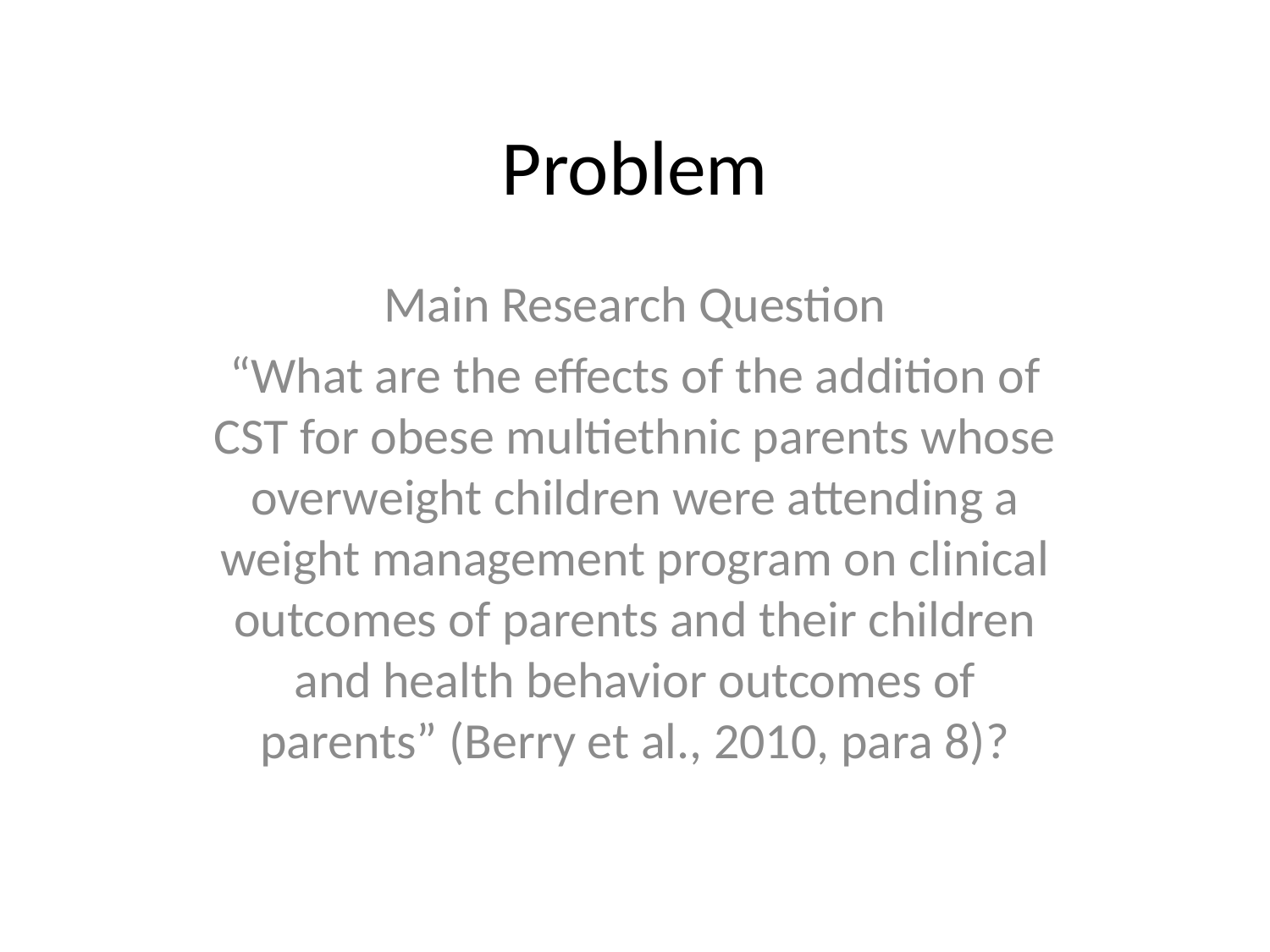

# Problem
Main Research Question
“What are the effects of the addition of CST for obese multiethnic parents whose overweight children were attending a weight management program on clinical outcomes of parents and their children and health behavior outcomes of parents” (Berry et al., 2010, para 8)?